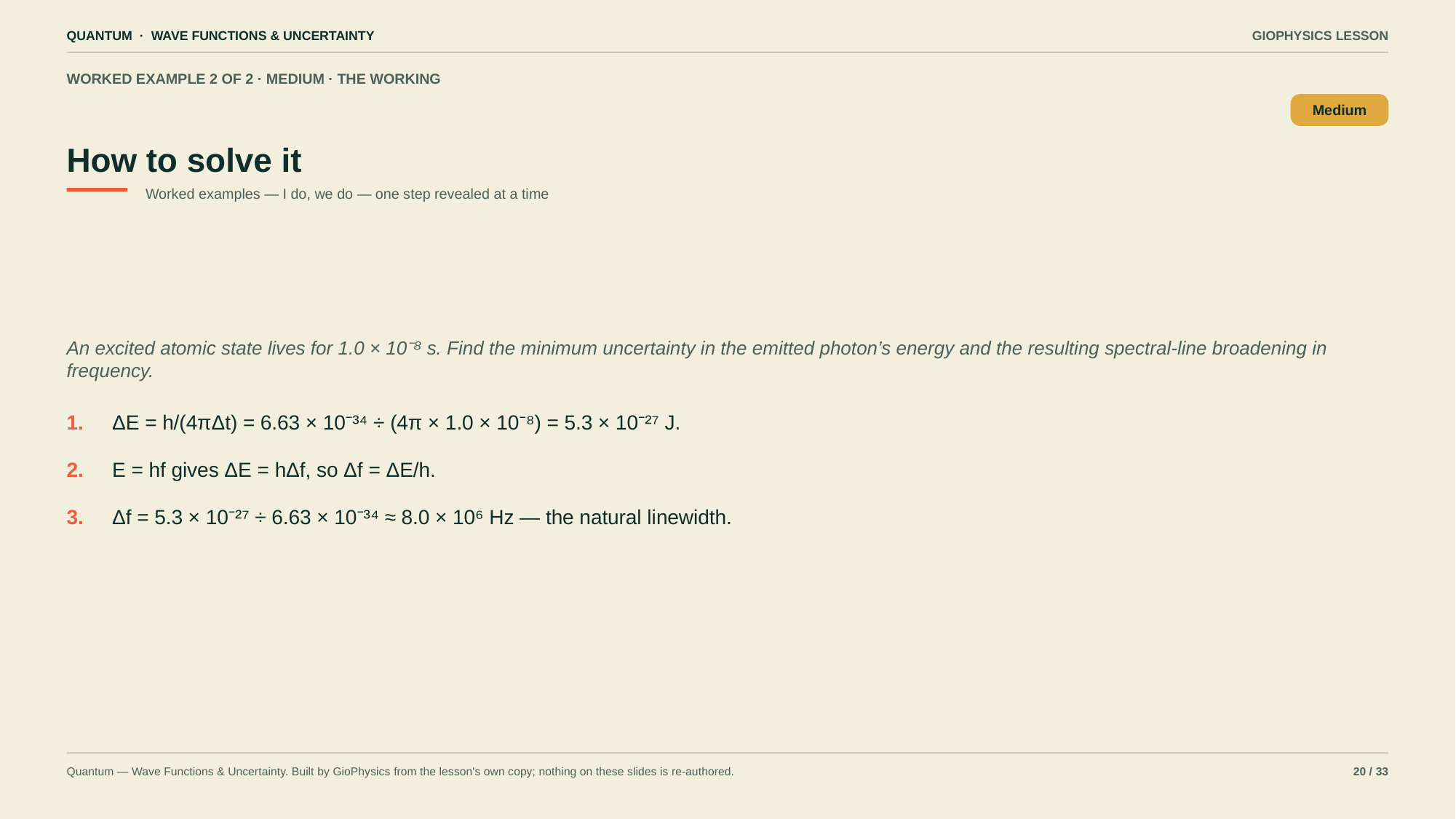

QUANTUM  ·  WAVE FUNCTIONS & UNCERTAINTY
GIOPHYSICS LESSON

WORKED EXAMPLE 2 OF 2 · MEDIUM · THE WORKING
How to solve it

Medium
Worked examples — I do, we do — one step revealed at a time

An excited atomic state lives for 1.0 × 10⁻⁸ s. Find the minimum uncertainty in the emitted photon’s energy and the resulting spectral-line broadening in frequency.
1.
ΔE = h/(4πΔt) = 6.63 × 10⁻³⁴ ÷ (4π × 1.0 × 10⁻⁸) = 5.3 × 10⁻²⁷ J.
2.
E = hf gives ΔE = hΔf, so Δf = ΔE/h.
3.
Δf = 5.3 × 10⁻²⁷ ÷ 6.63 × 10⁻³⁴ ≈ 8.0 × 10⁶ Hz — the natural linewidth.

Quantum — Wave Functions & Uncertainty. Built by GioPhysics from the lesson's own copy; nothing on these slides is re-authored.
20 / 33